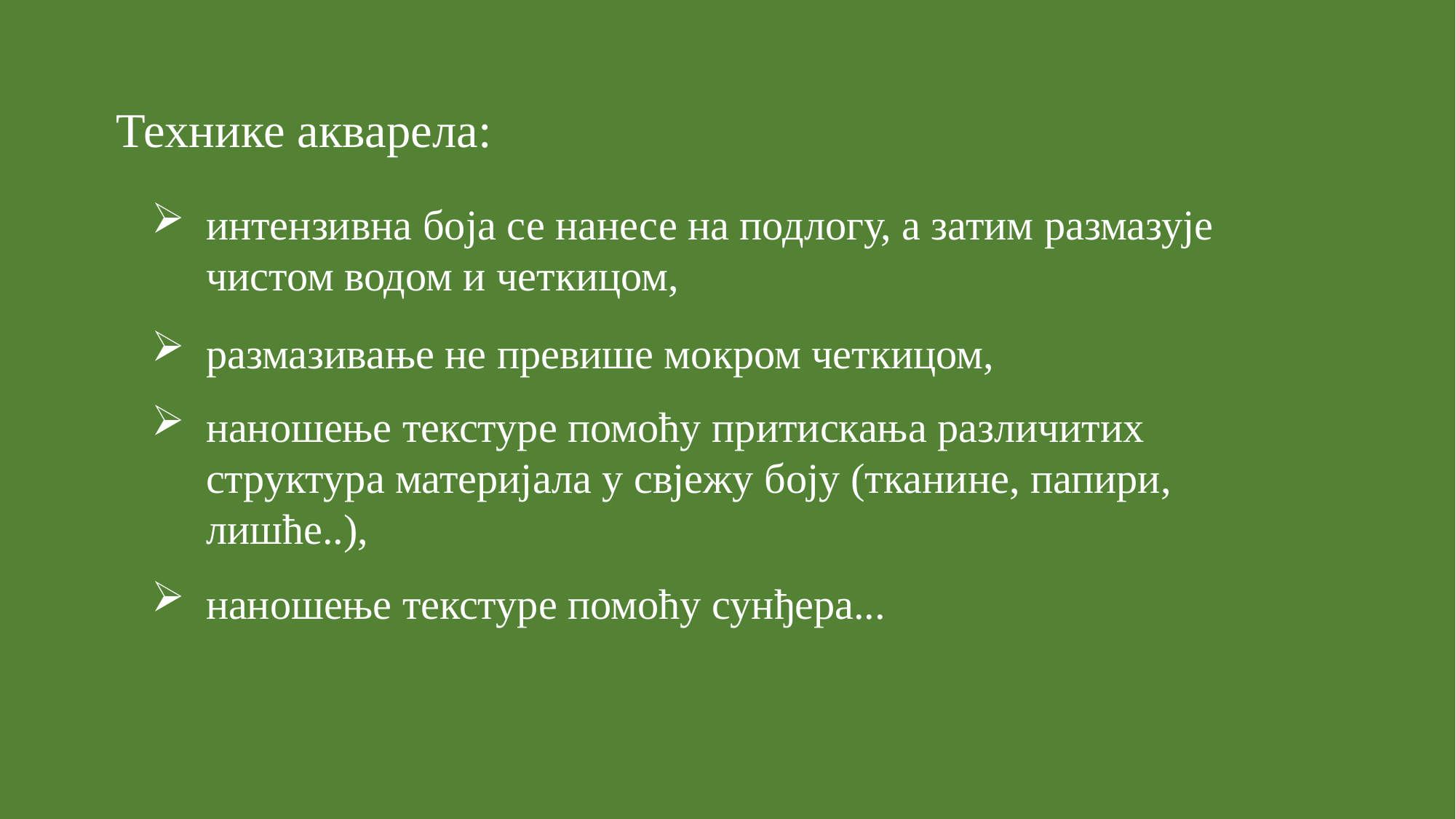

Технике акварела:
интензивна боја се нанесе на подлогу, а затим размазује чистом водом и четкицом,

размазивање не превише мокром четкицом,
наношење текстуре помоћу притискања различитих структура материјала у свјежу боју (тканине, папири, лишће..),
наношење текстуре помоћу сунђера...